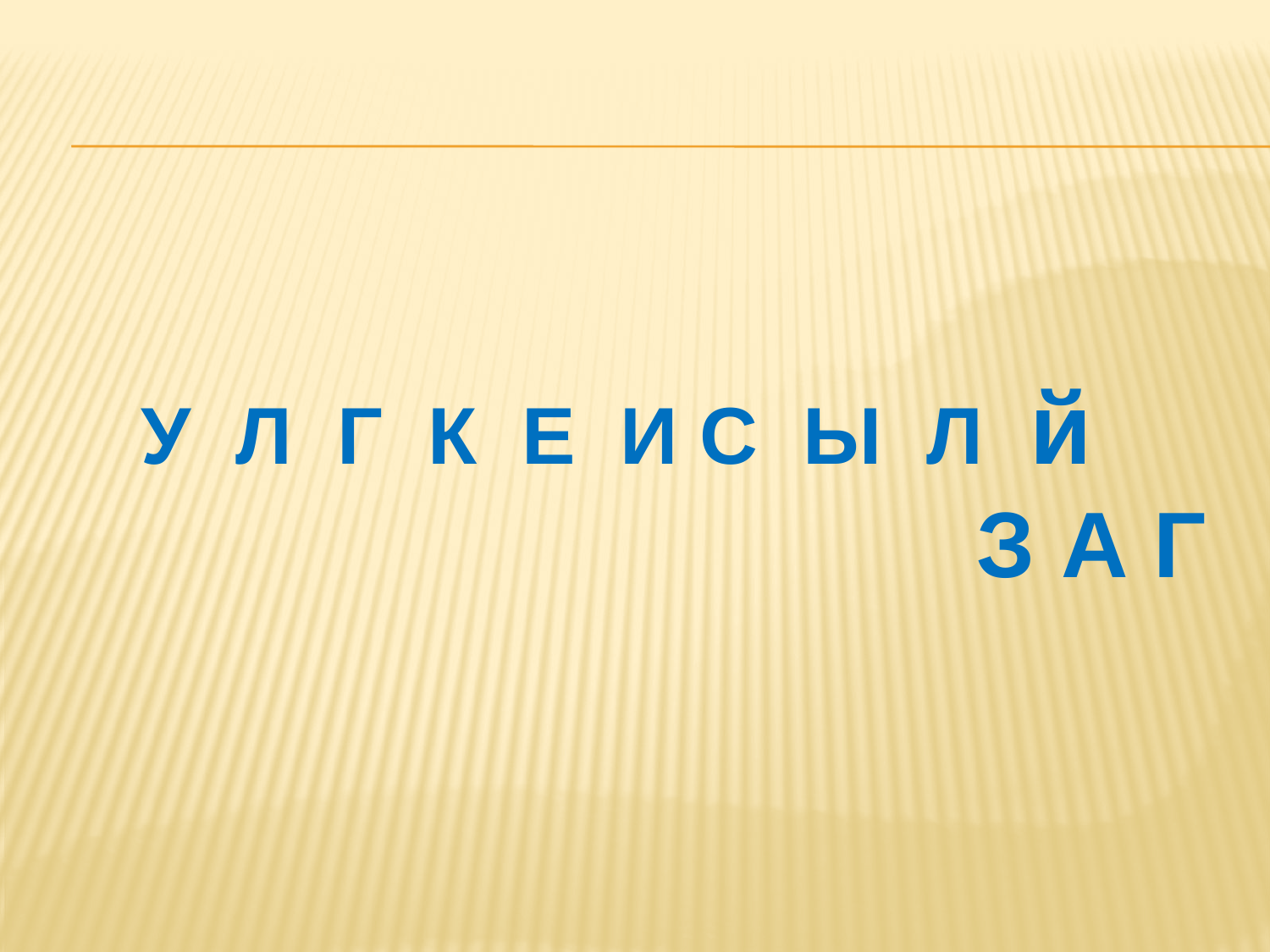

#
   У  Л  Г  К  Е  И С  Ы  Л  й	                                       З А Г